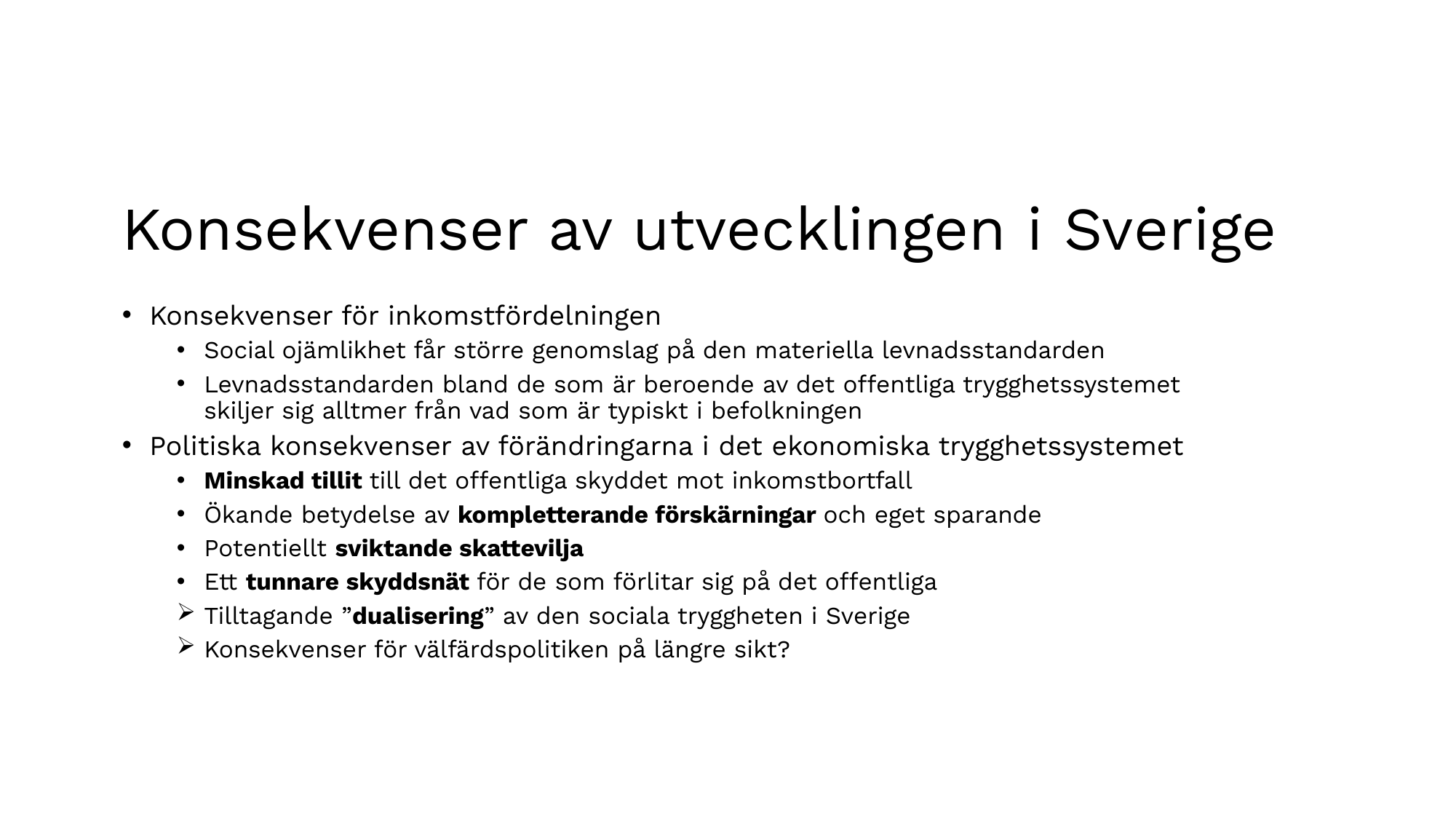

# Konsekvenser av utvecklingen i Sverige
Konsekvenser för inkomstfördelningen
Social ojämlikhet får större genomslag på den materiella levnadsstandarden
Levnadsstandarden bland de som är beroende av det offentliga trygghetssystemet skiljer sig alltmer från vad som är typiskt i befolkningen
Politiska konsekvenser av förändringarna i det ekonomiska trygghetssystemet
Minskad tillit till det offentliga skyddet mot inkomstbortfall
Ökande betydelse av kompletterande förskärningar och eget sparande
Potentiellt sviktande skattevilja
Ett tunnare skyddsnät för de som förlitar sig på det offentliga
Tilltagande ”dualisering” av den sociala tryggheten i Sverige
Konsekvenser för välfärdspolitiken på längre sikt?